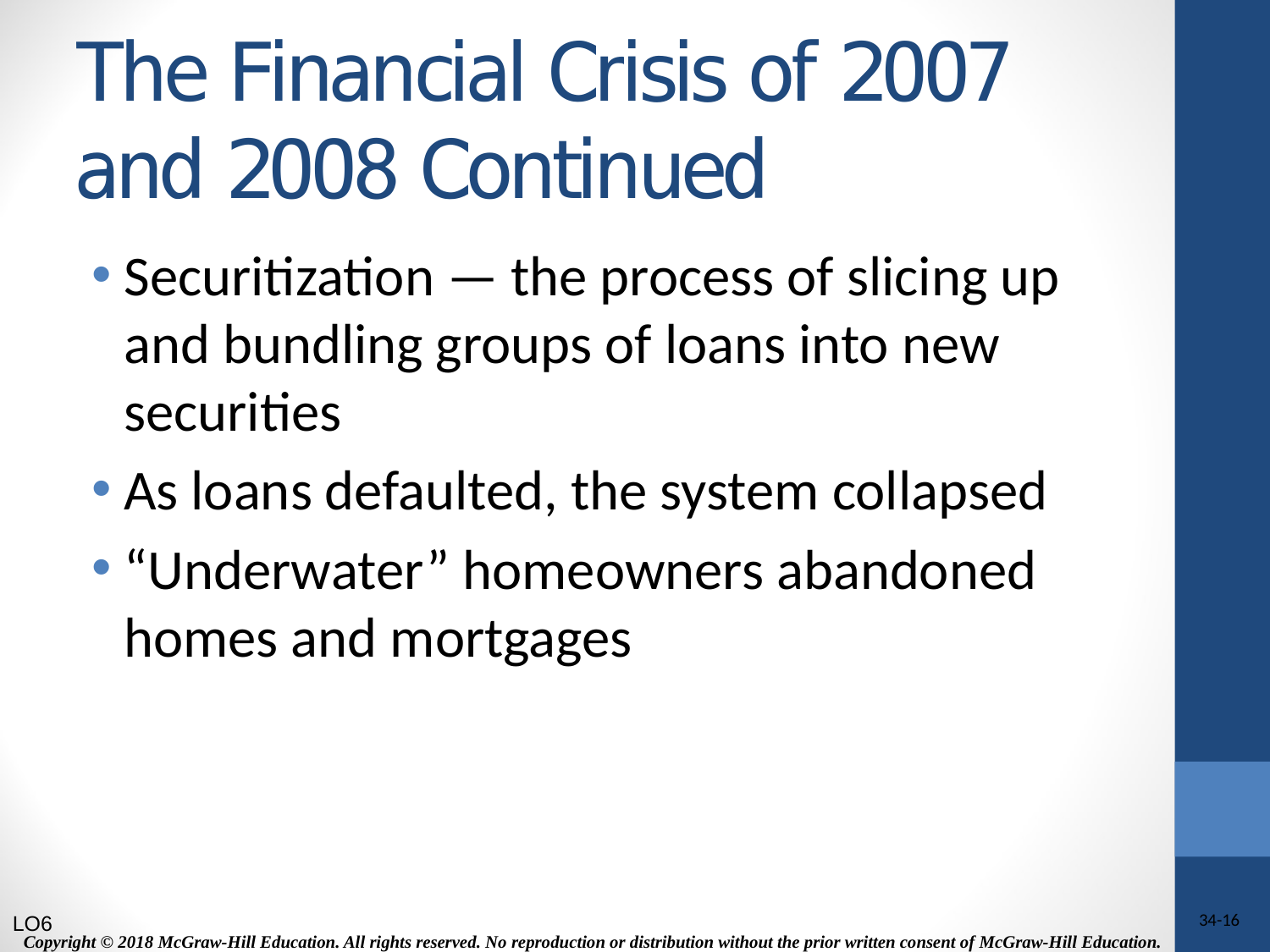

# The Financial Crisis of 2007 and 2008 Continued
Securitization — the process of slicing up and bundling groups of loans into new securities
As loans defaulted, the system collapsed
“Underwater” homeowners abandoned homes and mortgages
LO6